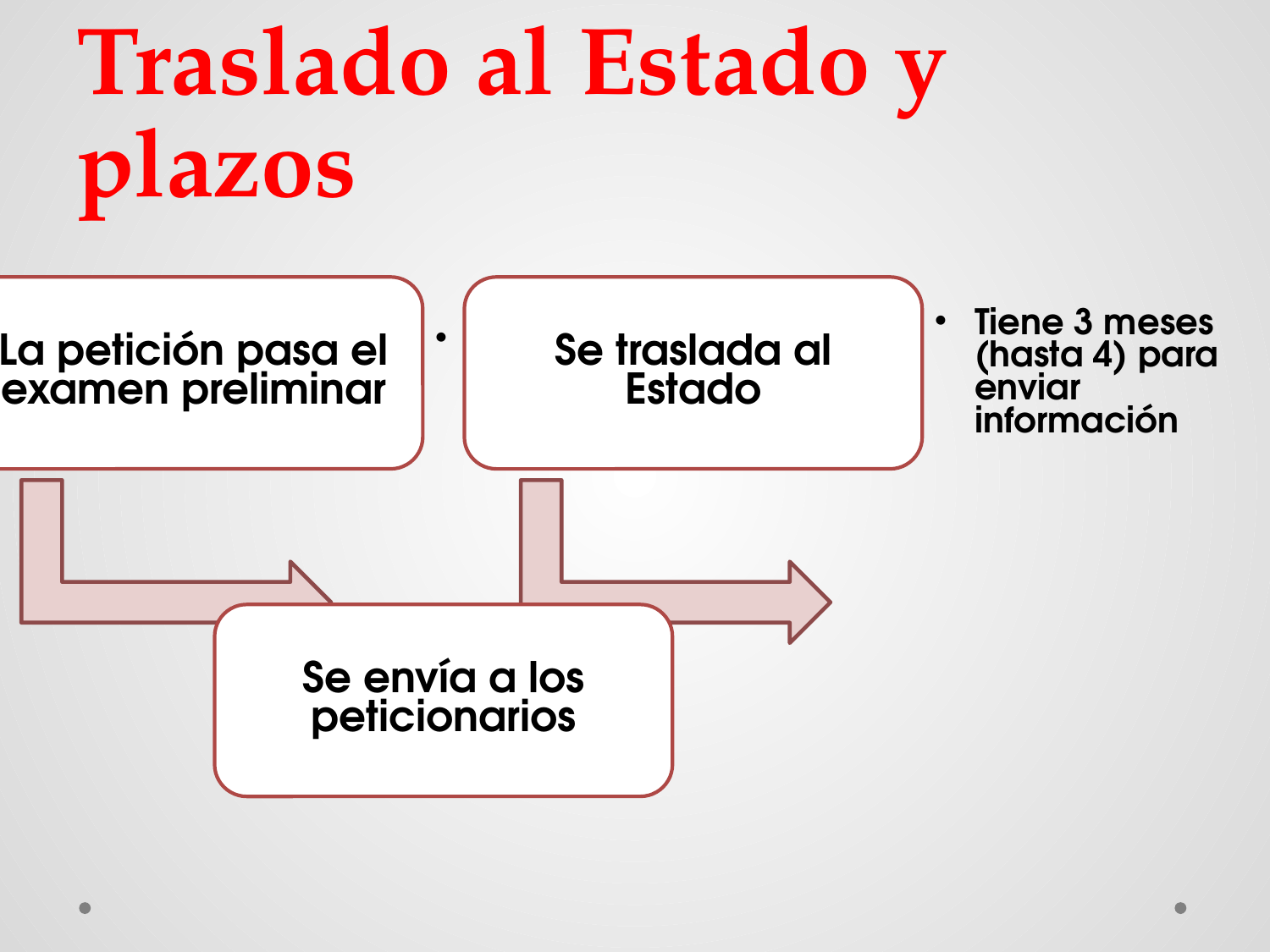

# Traslado al Estado y plazos
La petición pasa el examen preliminar
Tiene 3 meses (hasta 4) para enviar información
Se envía a los peticionarios